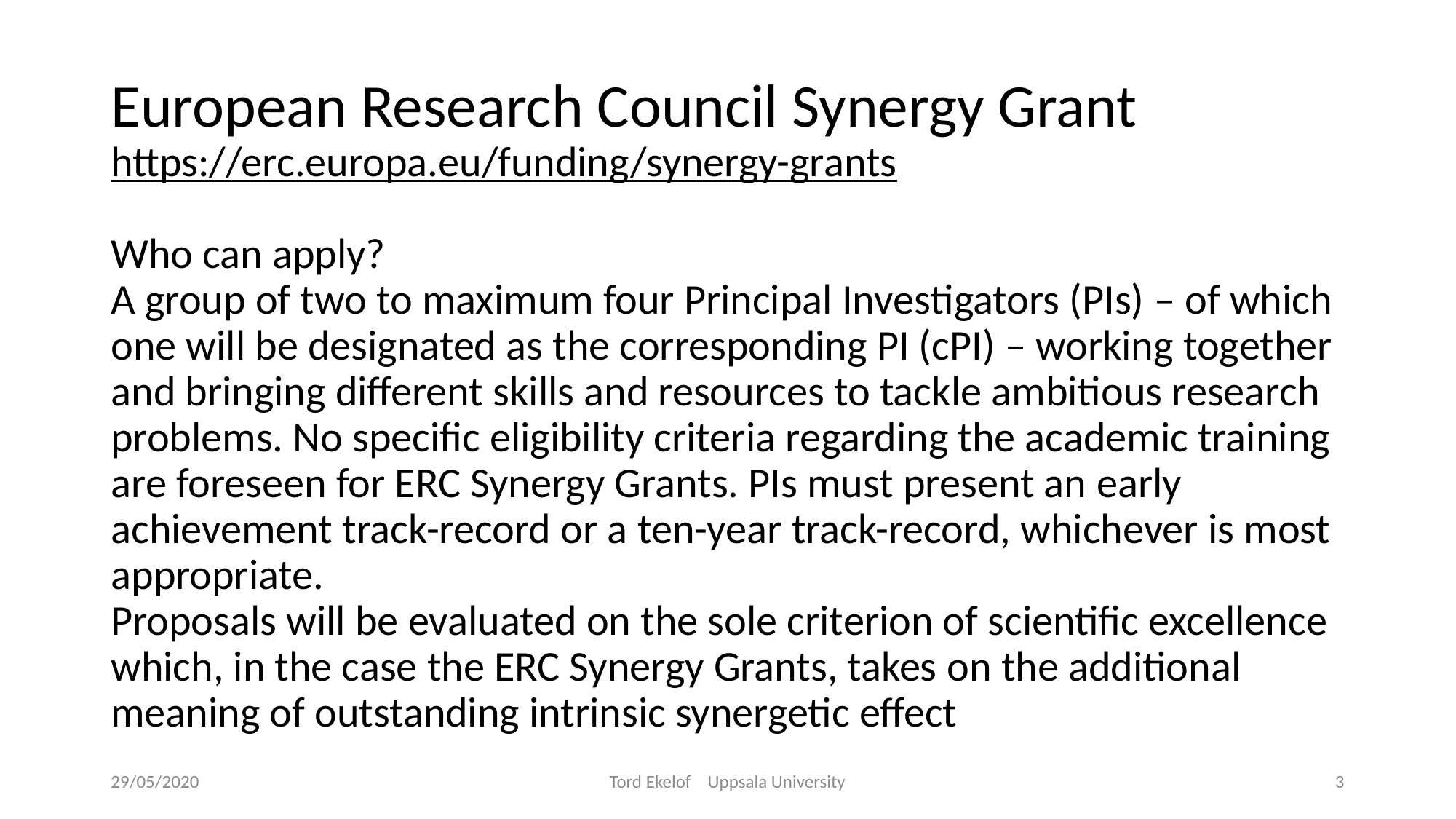

# European Research Council Synergy Grant https://erc.europa.eu/funding/synergy-grants Who can apply? A group of two to maximum four Principal Investigators (PIs) – of which one will be designated as the corresponding PI (cPI) – working together and bringing different skills and resources to tackle ambitious research problems. No specific eligibility criteria regarding the academic training are foreseen for ERC Synergy Grants. PIs must present an early achievement track-record or a ten-year track-record, whichever is most appropriate. Proposals will be evaluated on the sole criterion of scientific excellence which, in the case the ERC Synergy Grants, takes on the additional meaning of outstanding intrinsic synergetic effect
29/05/2020
Tord Ekelof    Uppsala University
3